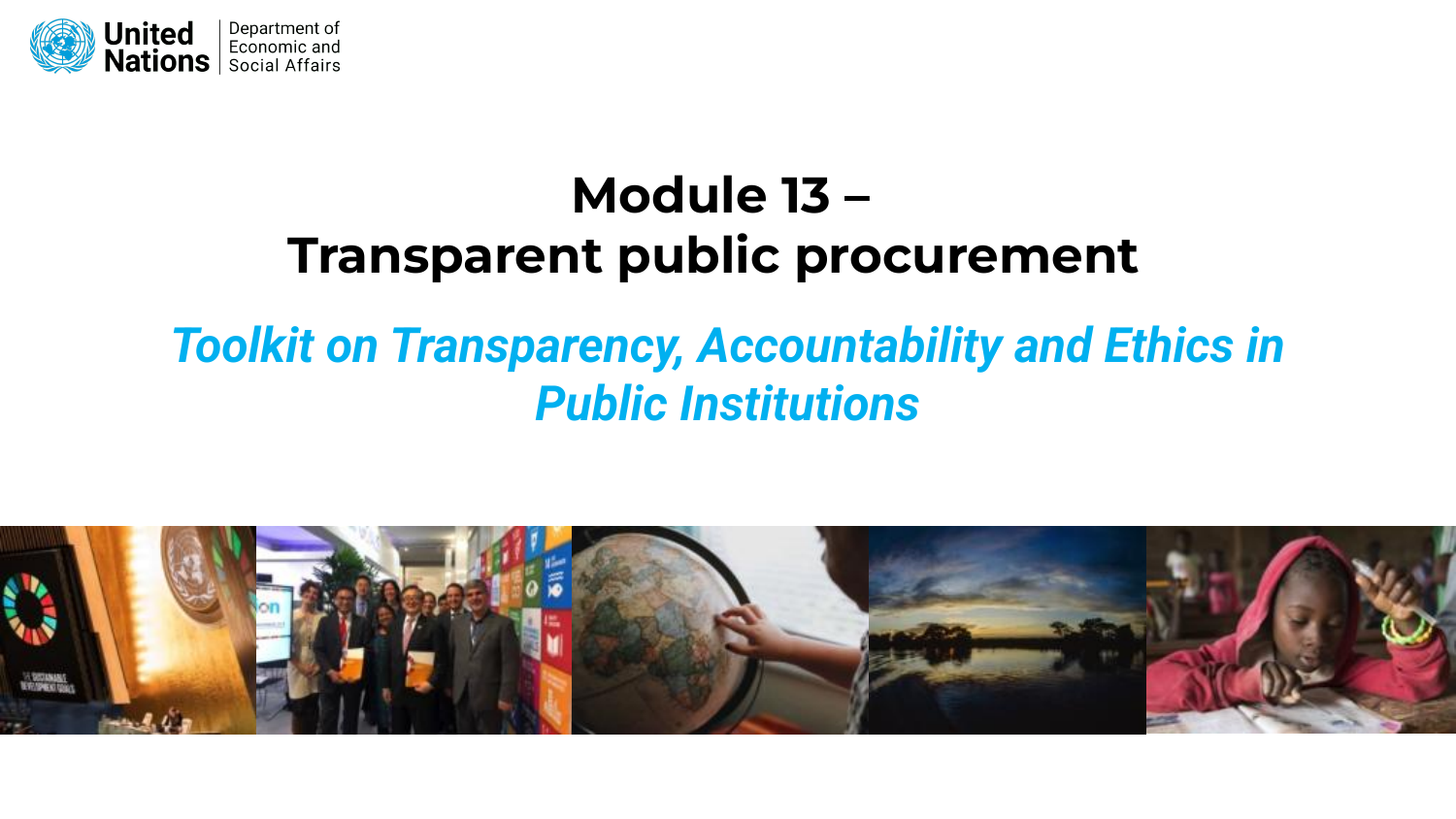

# Module 13 – Transparent public procurement
Toolkit on Transparency, Accountability and Ethics in Public Institutions